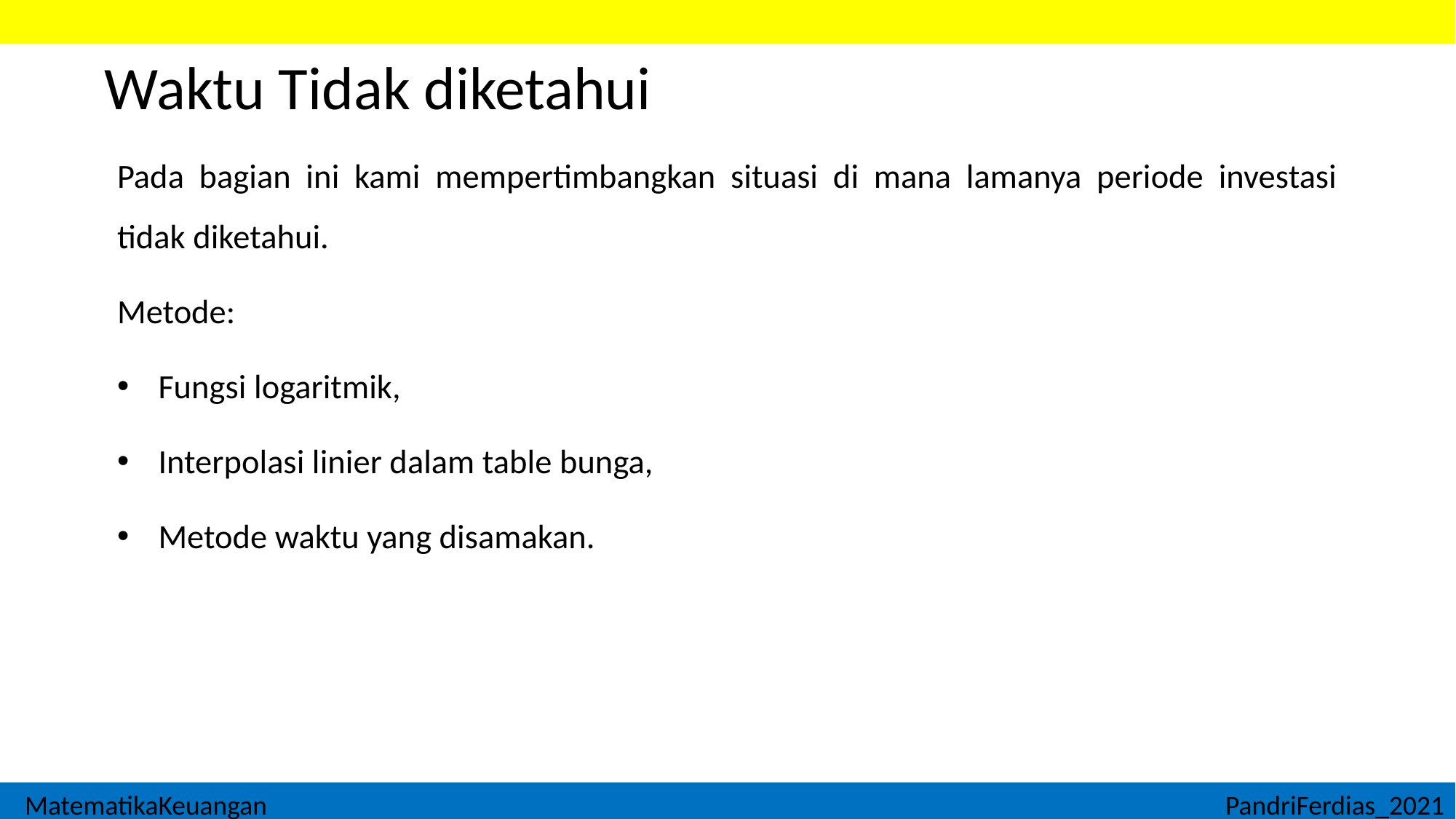

# Waktu Tidak diketahui
Pada bagian ini kami mempertimbangkan situasi di mana lamanya periode investasi tidak diketahui.
Metode:
Fungsi logaritmik,
Interpolasi linier dalam table bunga,
Metode waktu yang disamakan.
MatematikaKeuangan									PandriFerdias_2021